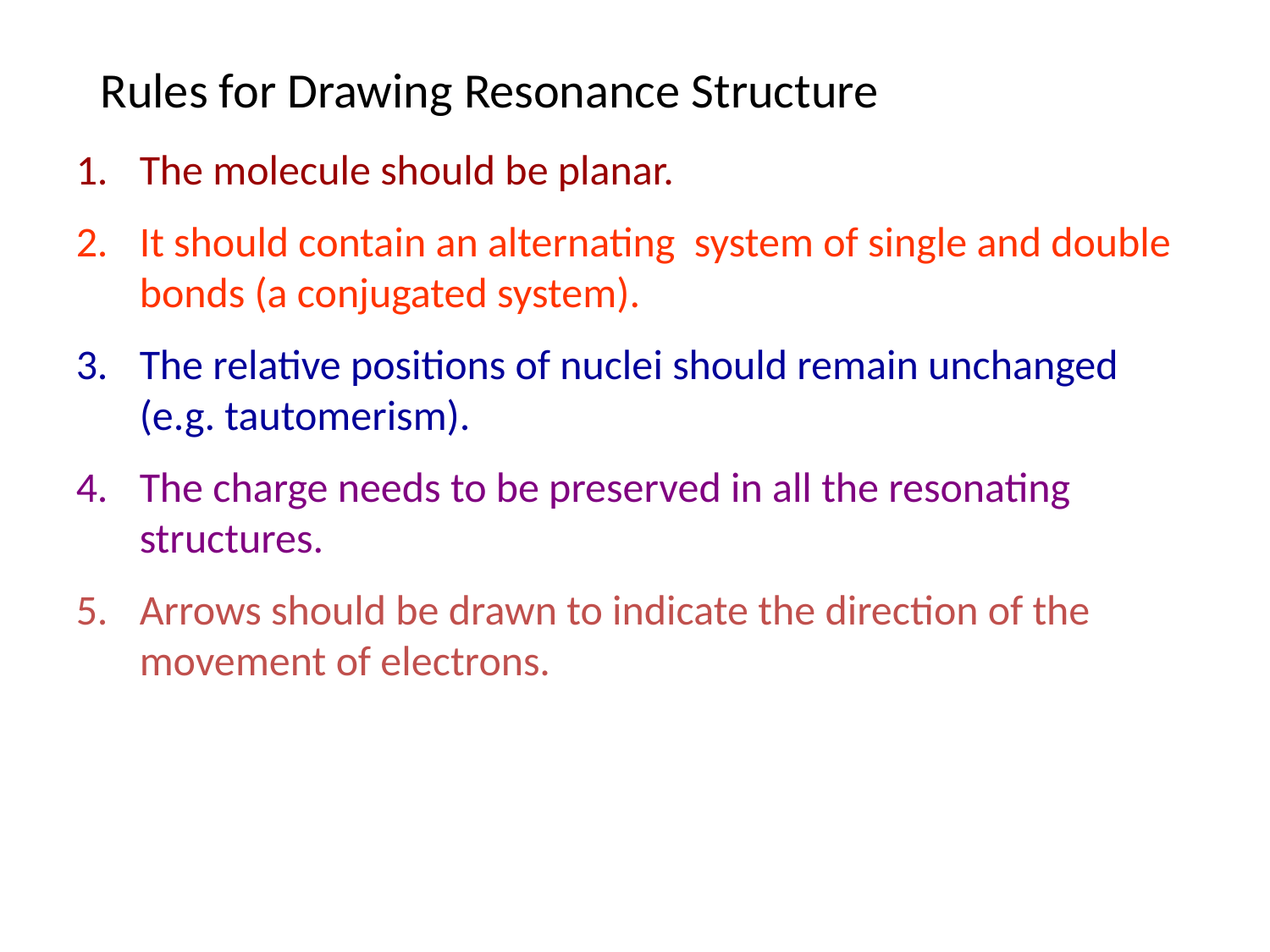

# Rules for Drawing Resonance Structure
The molecule should be planar.
It should contain an alternating  system of single and double bonds (a conjugated system).
The relative positions of nuclei should remain unchanged (e.g. tautomerism).
The charge needs to be preserved in all the resonating structures.
Arrows should be drawn to indicate the direction of the movement of electrons.